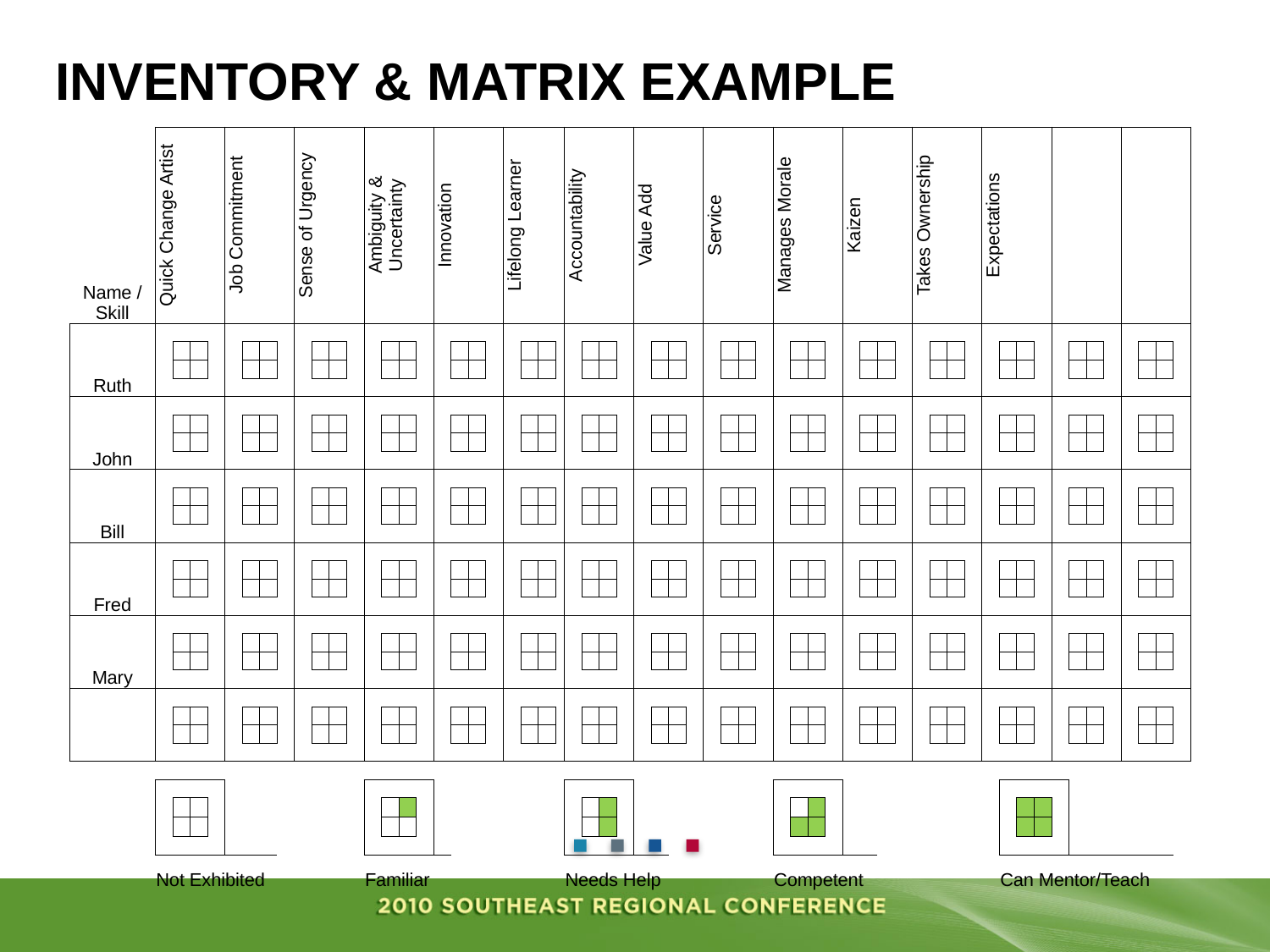

# Inventory & Matrix Example
| Name / Skill | Quick Change Artist |  |  |  | Job Commitment |  |  |  | Sense of Urgency |  |  |  | Ambiguity & Uncertainty |  |  |  | Innovation |  |  |  | Lifelong Learner |  |  |  | Accountability |  |  |  | Value Add |  |  |  | Service |  |  |  | Manages Morale |  |  |  | Kaizen |  |  |  | Takes Ownership |  |  |  | Expectations |  |  |  |  |  |  |  |  |  |  |  |
| --- | --- | --- | --- | --- | --- | --- | --- | --- | --- | --- | --- | --- | --- | --- | --- | --- | --- | --- | --- | --- | --- | --- | --- | --- | --- | --- | --- | --- | --- | --- | --- | --- | --- | --- | --- | --- | --- | --- | --- | --- | --- | --- | --- | --- | --- | --- | --- | --- | --- | --- | --- | --- | --- | --- | --- | --- | --- | --- | --- | --- |
| Ruth |  |  |  |  |  |  |  |  |  |  |  |  |  |  |  |  |  |  |  |  |  |  |  |  |  |  |  |  |  |  |  |  |  |  |  |  |  |  |  |  |  |  |  |  |  |  |  |  |  |  |  |  |  |  |  |  |  |  |  |  |
|  |  |  |  |  |  |  |  |  |  |  |  |  |  |  |  |  |  |  |  |  |  |  |  |  |  |  |  |  |  |  |  |  |  |  |  |  |  |  |  |  |  |  |  |  |  |  |  |  |  |  |  |  |  |  |  |  |  |  |  |  |
|  |  |  |  |  |  |  |  |  |  |  |  |  |  |  |  |  |  |  |  |  |  |  |  |  |  |  |  |  |  |  |  |  |  |  |  |  |  |  |  |  |  |  |  |  |  |  |  |  |  |  |  |  |  |  |  |  |  |  |  |  |
|  |  |  |  |  |  |  |  |  |  |  |  |  |  |  |  |  |  |  |  |  |  |  |  |  |  |  |  |  |  |  |  |  |  |  |  |  |  |  |  |  |  |  |  |  |  |  |  |  |  |  |  |  |  |  |  |  |  |  |  |  |
| John |  |  |  |  |  |  |  |  |  |  |  |  |  |  |  |  |  |  |  |  |  |  |  |  |  |  |  |  |  |  |  |  |  |  |  |  |  |  |  |  |  |  |  |  |  |  |  |  |  |  |  |  |  |  |  |  |  |  |  |  |
|  |  |  |  |  |  |  |  |  |  |  |  |  |  |  |  |  |  |  |  |  |  |  |  |  |  |  |  |  |  |  |  |  |  |  |  |  |  |  |  |  |  |  |  |  |  |  |  |  |  |  |  |  |  |  |  |  |  |  |  |  |
|  |  |  |  |  |  |  |  |  |  |  |  |  |  |  |  |  |  |  |  |  |  |  |  |  |  |  |  |  |  |  |  |  |  |  |  |  |  |  |  |  |  |  |  |  |  |  |  |  |  |  |  |  |  |  |  |  |  |  |  |  |
|  |  |  |  |  |  |  |  |  |  |  |  |  |  |  |  |  |  |  |  |  |  |  |  |  |  |  |  |  |  |  |  |  |  |  |  |  |  |  |  |  |  |  |  |  |  |  |  |  |  |  |  |  |  |  |  |  |  |  |  |  |
| Bill |  |  |  |  |  |  |  |  |  |  |  |  |  |  |  |  |  |  |  |  |  |  |  |  |  |  |  |  |  |  |  |  |  |  |  |  |  |  |  |  |  |  |  |  |  |  |  |  |  |  |  |  |  |  |  |  |  |  |  |  |
|  |  |  |  |  |  |  |  |  |  |  |  |  |  |  |  |  |  |  |  |  |  |  |  |  |  |  |  |  |  |  |  |  |  |  |  |  |  |  |  |  |  |  |  |  |  |  |  |  |  |  |  |  |  |  |  |  |  |  |  |  |
|  |  |  |  |  |  |  |  |  |  |  |  |  |  |  |  |  |  |  |  |  |  |  |  |  |  |  |  |  |  |  |  |  |  |  |  |  |  |  |  |  |  |  |  |  |  |  |  |  |  |  |  |  |  |  |  |  |  |  |  |  |
|  |  |  |  |  |  |  |  |  |  |  |  |  |  |  |  |  |  |  |  |  |  |  |  |  |  |  |  |  |  |  |  |  |  |  |  |  |  |  |  |  |  |  |  |  |  |  |  |  |  |  |  |  |  |  |  |  |  |  |  |  |
| Fred |  |  |  |  |  |  |  |  |  |  |  |  |  |  |  |  |  |  |  |  |  |  |  |  |  |  |  |  |  |  |  |  |  |  |  |  |  |  |  |  |  |  |  |  |  |  |  |  |  |  |  |  |  |  |  |  |  |  |  |  |
|  |  |  |  |  |  |  |  |  |  |  |  |  |  |  |  |  |  |  |  |  |  |  |  |  |  |  |  |  |  |  |  |  |  |  |  |  |  |  |  |  |  |  |  |  |  |  |  |  |  |  |  |  |  |  |  |  |  |  |  |  |
|  |  |  |  |  |  |  |  |  |  |  |  |  |  |  |  |  |  |  |  |  |  |  |  |  |  |  |  |  |  |  |  |  |  |  |  |  |  |  |  |  |  |  |  |  |  |  |  |  |  |  |  |  |  |  |  |  |  |  |  |  |
|  |  |  |  |  |  |  |  |  |  |  |  |  |  |  |  |  |  |  |  |  |  |  |  |  |  |  |  |  |  |  |  |  |  |  |  |  |  |  |  |  |  |  |  |  |  |  |  |  |  |  |  |  |  |  |  |  |  |  |  |  |
| Mary |  |  |  |  |  |  |  |  |  |  |  |  |  |  |  |  |  |  |  |  |  |  |  |  |  |  |  |  |  |  |  |  |  |  |  |  |  |  |  |  |  |  |  |  |  |  |  |  |  |  |  |  |  |  |  |  |  |  |  |  |
|  |  |  |  |  |  |  |  |  |  |  |  |  |  |  |  |  |  |  |  |  |  |  |  |  |  |  |  |  |  |  |  |  |  |  |  |  |  |  |  |  |  |  |  |  |  |  |  |  |  |  |  |  |  |  |  |  |  |  |  |  |
|  |  |  |  |  |  |  |  |  |  |  |  |  |  |  |  |  |  |  |  |  |  |  |  |  |  |  |  |  |  |  |  |  |  |  |  |  |  |  |  |  |  |  |  |  |  |  |  |  |  |  |  |  |  |  |  |  |  |  |  |  |
|  |  |  |  |  |  |  |  |  |  |  |  |  |  |  |  |  |  |  |  |  |  |  |  |  |  |  |  |  |  |  |  |  |  |  |  |  |  |  |  |  |  |  |  |  |  |  |  |  |  |  |  |  |  |  |  |  |  |  |  |  |
|  |  |  |  |  |  |  |  |  |  |  |  |  |  |  |  |  |  |  |  |  |  |  |  |  |  |  |  |  |  |  |  |  |  |  |  |  |  |  |  |  |  |  |  |  |  |  |  |  |  |  |  |  |  |  |  |  |  |  |  |  |
|  |  |  |  |  |  |  |  |  |  |  |  |  |  |  |  |  |  |  |  |  |  |  |  |  |  |  |  |  |  |  |  |  |  |  |  |  |  |  |  |  |  |  |  |  |  |  |  |  |  |  |  |  |  |  |  |  |  |  |  |  |
|  |  |  |  |  |  |  |  |  |  |  |  |  |  |  |  |  |  |  |  |  |  |  |  |  |  |  |  |  |  |  |  |  |  |  |  |  |  |  |  |  |  |  |  |  |  |  |  |  |  |  |  |  |  |  |  |  |  |  |  |  |
|  |  |  |  |  |  |  |  |  |  |  |  |  |  |  |  |  |  |  |  |  |  |  |  |  |  |  |  |  |  |  |  |  |  |  |  |  |  |  |  |  |  |  |  |  |  |  |  |  |  |  |  |  |  |  |  |  |  |  |  |  |
|  |  |  |  |  |  |  |  |  |  |  |  |  |  |  |  |  |  |  |  |  |  |  |  |  |  |  |  |  |  |  |  |  |  |  |  |  |  |  |  |  |  |  |  |  |  |  |  |  |  |  |  |  |  |  |  |  |  |  |  |  |
|  |  |  |  |  |  |  |  |  |  |  |  |  |  |  |  |  |  |  |  |  |  |  |  |  |  |  |  |  |  |  |  |  |  |  |  |  |  |  |  |  |  |  |  |  |  |  |  |  |  |  |  |  |  |  |  |  |  |  |  |  |
|  |  |  |  |  |  |  |  |  |  |  |  |  |  |  |  |  |  |  |  |  |  |  |  |  |  |  |  |  |  |  |  |  |  |  |  |  |  |  |  |  |  |  |  |  |  |  |  |  |  |  |  |  |  |  |  |  |  |  |  |  |
|  |  |  |  |  |  |  |  |  |  |  |  |  |  |  |  |  |  |  |  |  |  |  |  |  |  |  |  |  |  |  |  |  |  |  |  |  |  |  |  |  |  |  |  |  |  |  |  |  |  |  |  |  |  |  |  |  |  |  |  |  |
|  |  |  |  |  |  |  |  |  |  |  |  |  |  |  |  |  |  |  |  |  |  |  |  |  |  |  |  |  |  |  |  |  |  |  |  |  |  |  |  |  |  |  |  |  |  |  |  |  |  |  |  |  |  |  |  |  |  |  |  |  |
|  | Not Exhibited |  |  |  |  |  |  |  |  |  |  |  | Familiar |  |  |  |  |  |  |  |  |  |  |  | Needs Help |  |  |  |  |  |  |  |  |  |  |  | Competent |  |  |  |  |  |  |  |  |  |  |  |  | Can Mentor/Teach |  |  |  |  |  |  |  |  |  |  |